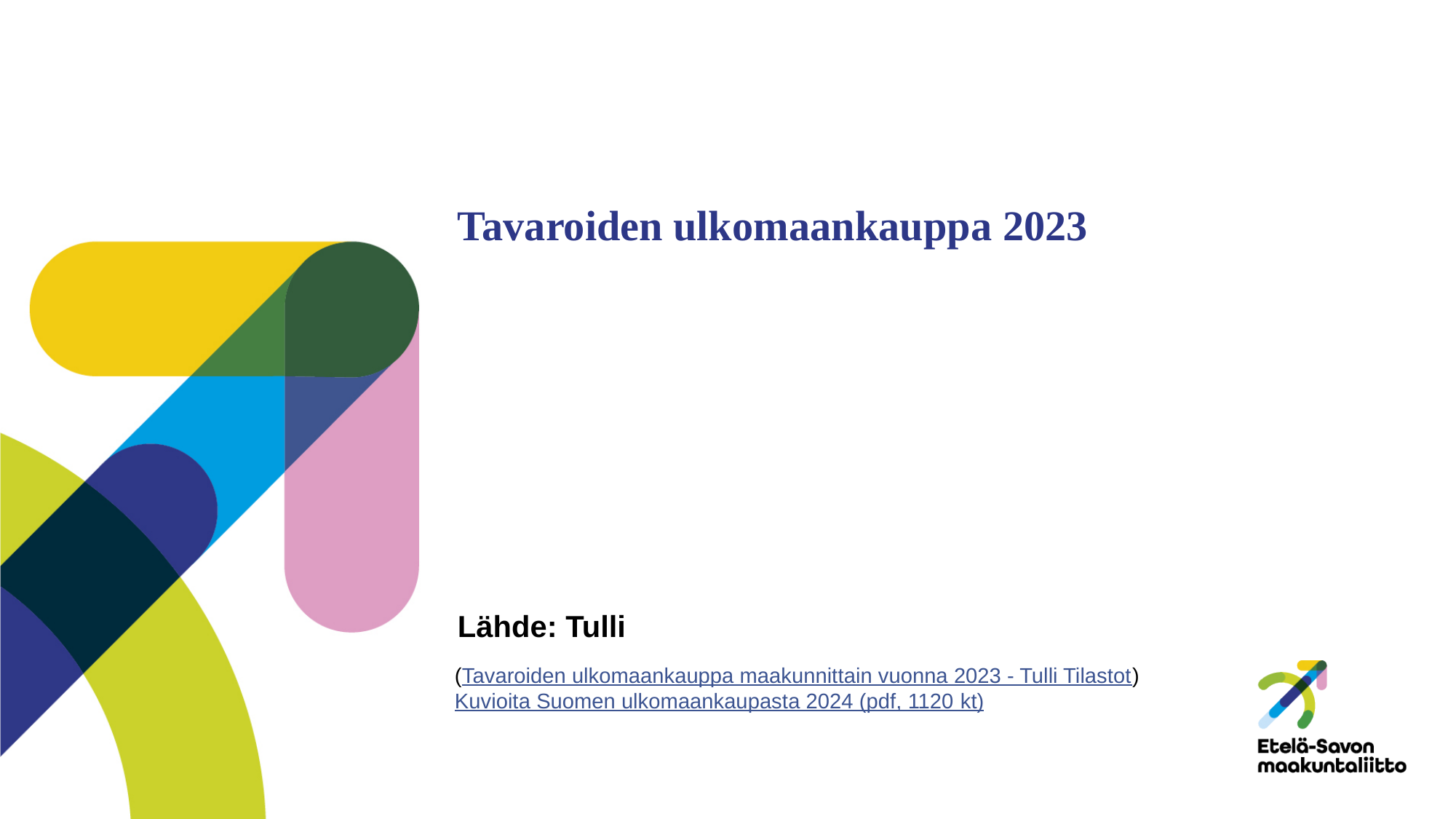

# Tavaroiden ulkomaankauppa 2023
Lähde: Tulli
(Tavaroiden ulkomaankauppa maakunnittain vuonna 2023 - Tulli Tilastot)
Kuvioita Suomen ulkomaankaupasta 2024 (pdf, 1120 kt)